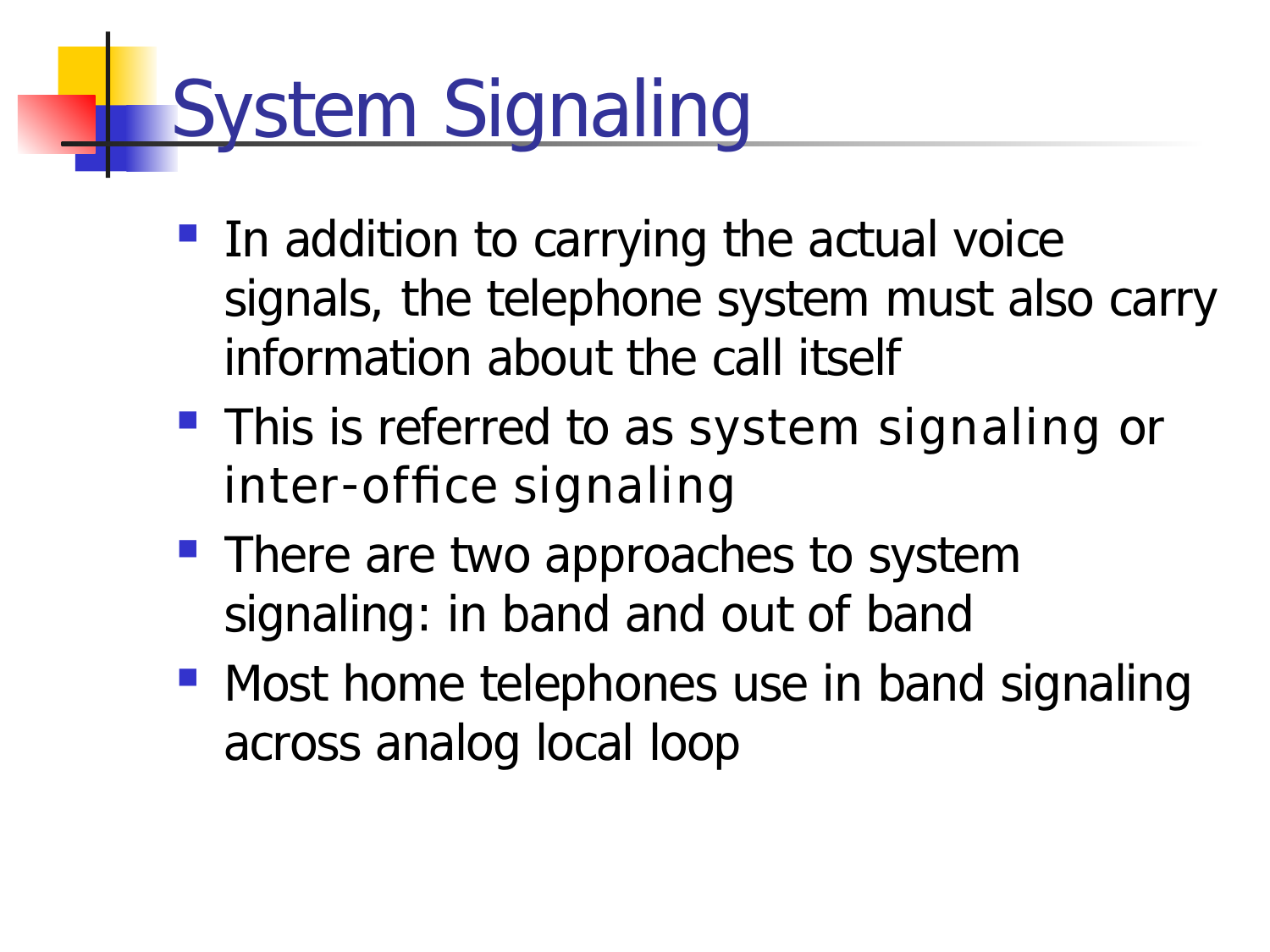

# System Signaling
In addition to carrying the actual voice signals, the telephone system must also carry information about the call itself
This is referred to as system signaling or inter-office signaling
There are two approaches to system signaling: in band and out of band
Most home telephones use in band signaling across analog local loop